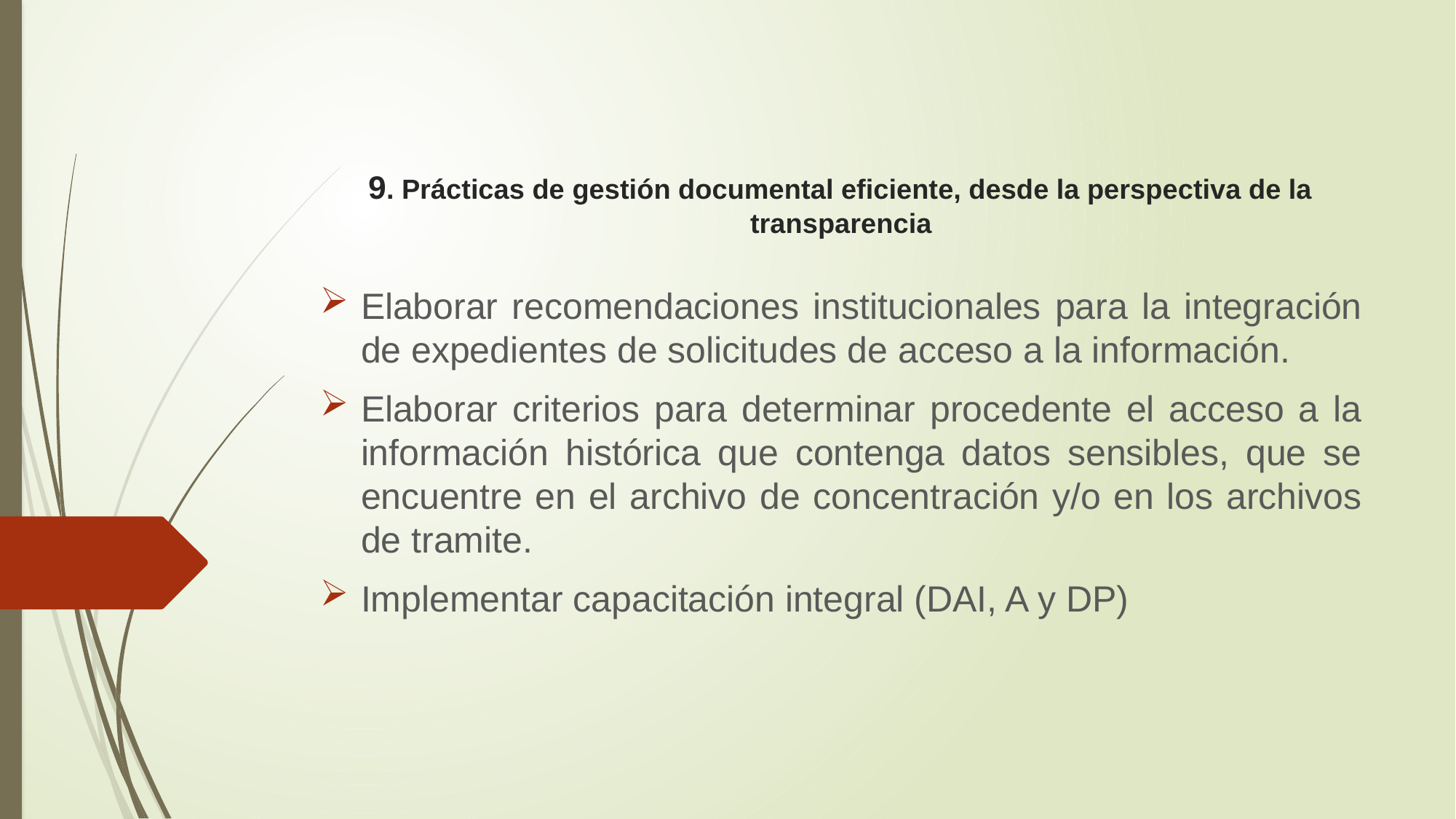

# 9. Prácticas de gestión documental eficiente, desde la perspectiva de la transparencia
Elaborar recomendaciones institucionales para la integración de expedientes de solicitudes de acceso a la información.
Elaborar criterios para determinar procedente el acceso a la información histórica que contenga datos sensibles, que se encuentre en el archivo de concentración y/o en los archivos de tramite.
Implementar capacitación integral (DAI, A y DP)